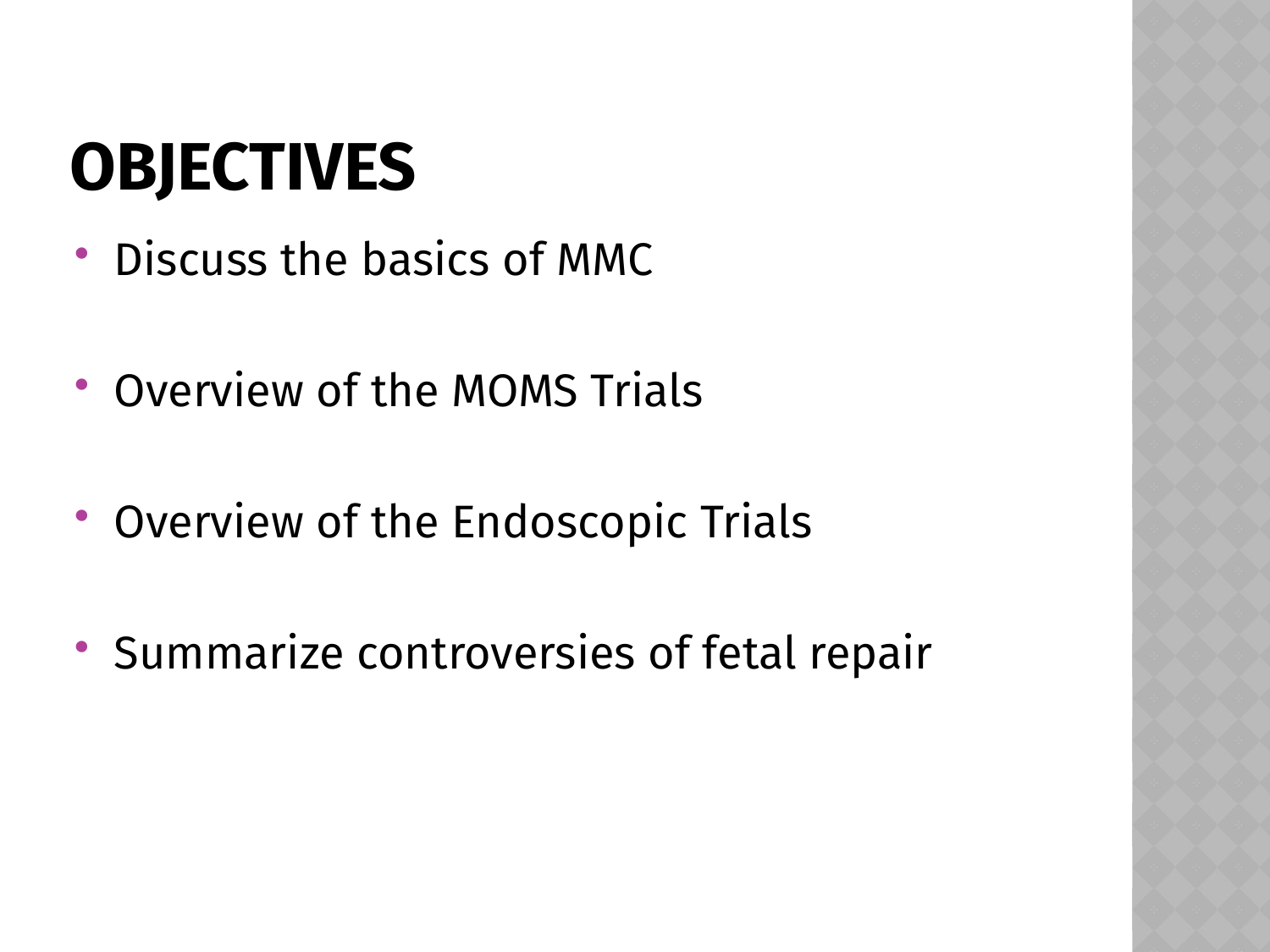

# Objectives
Discuss the basics of MMC

Overview of the MOMS Trials

Overview of the Endoscopic Trials

Summarize controversies of fetal repair